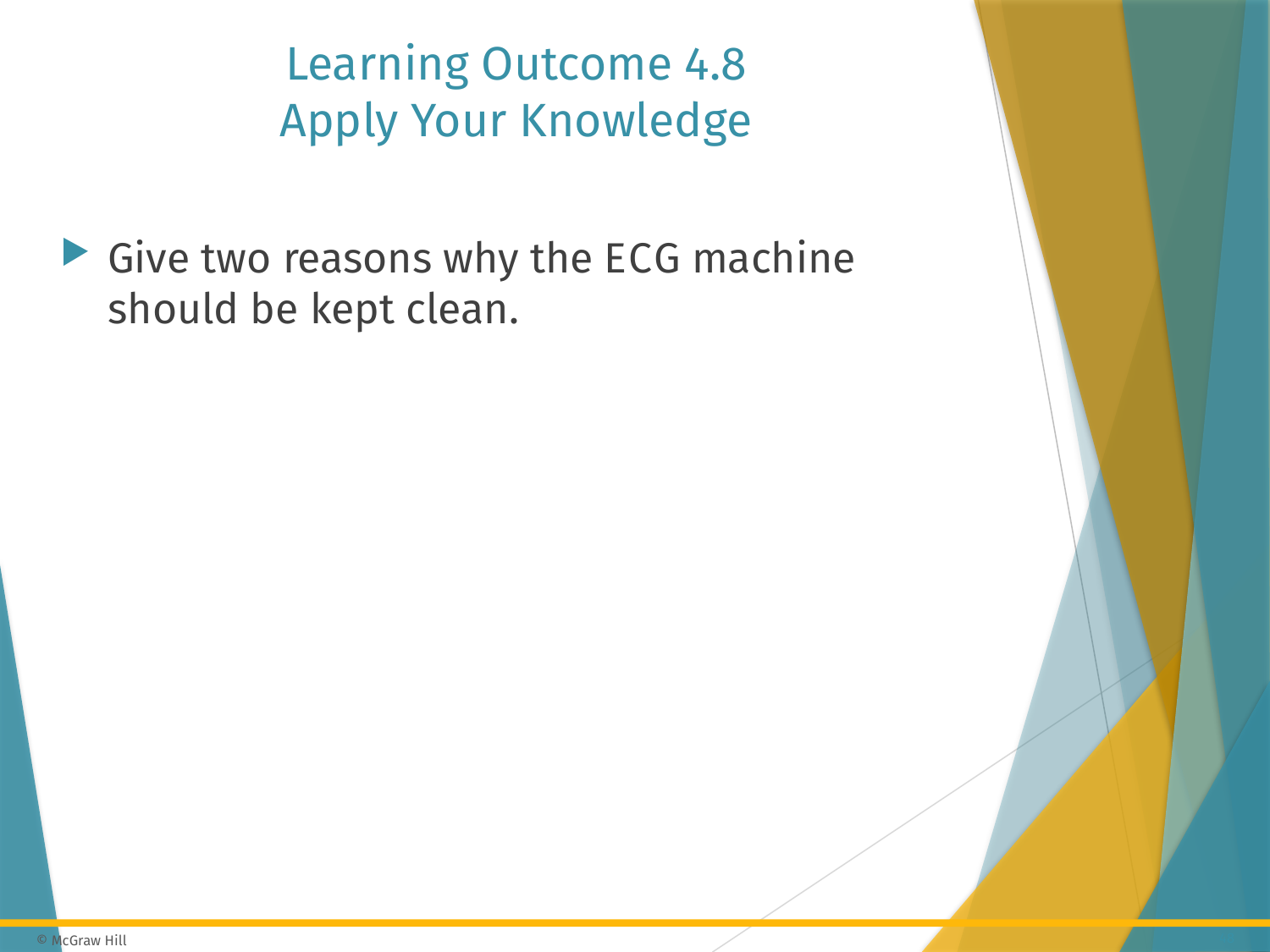

# Learning Outcome 4.8 Apply Your Knowledge
Give two reasons why the E C G machine should be kept clean.
48